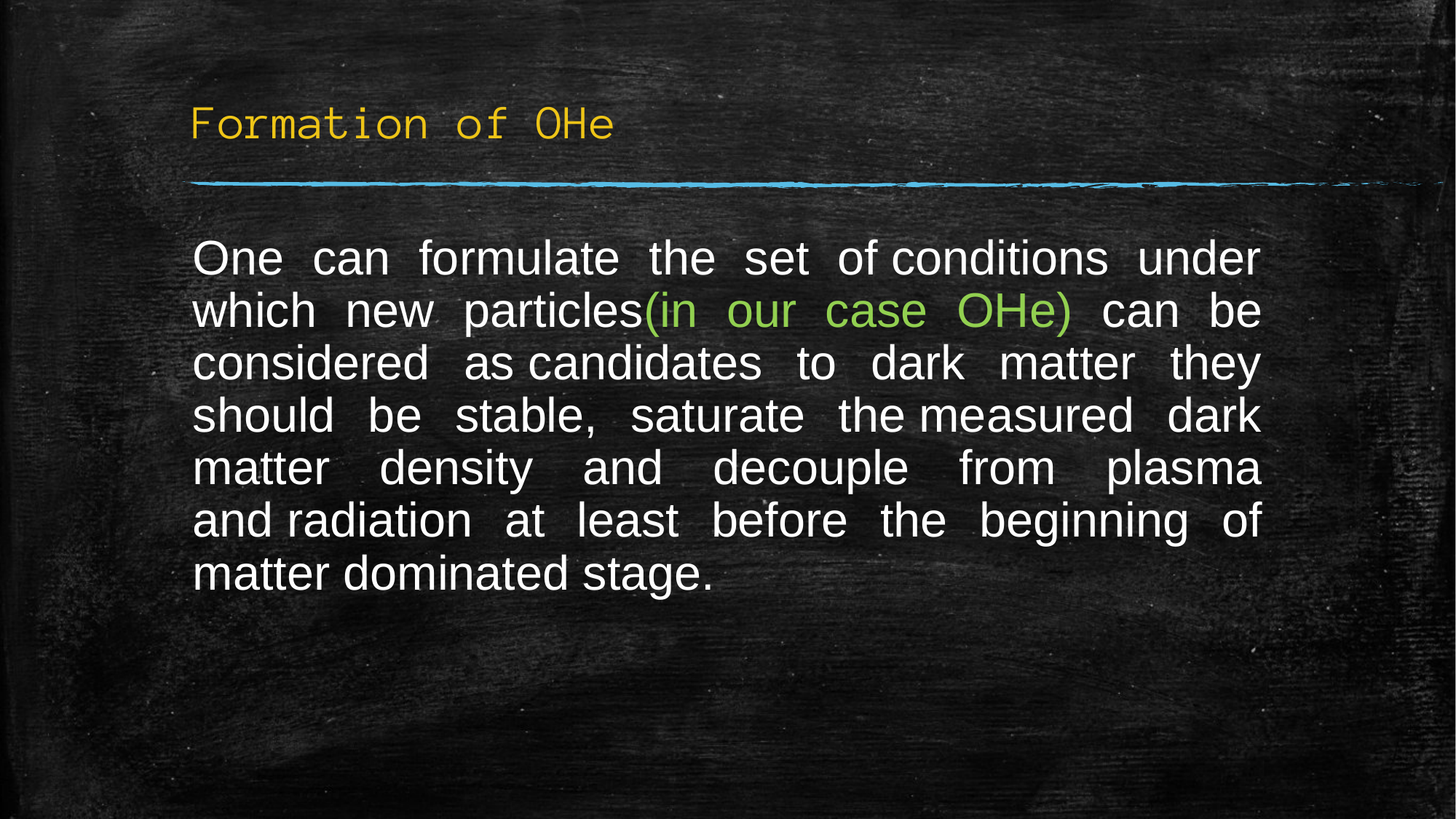

# Formation of OHe
One can formulate the set of conditions under which new particles(in our case OHe) can be considered as candidates to dark matter they should be stable, saturate the measured dark matter density and decouple from plasma and radiation at least before the beginning of matter dominated stage.